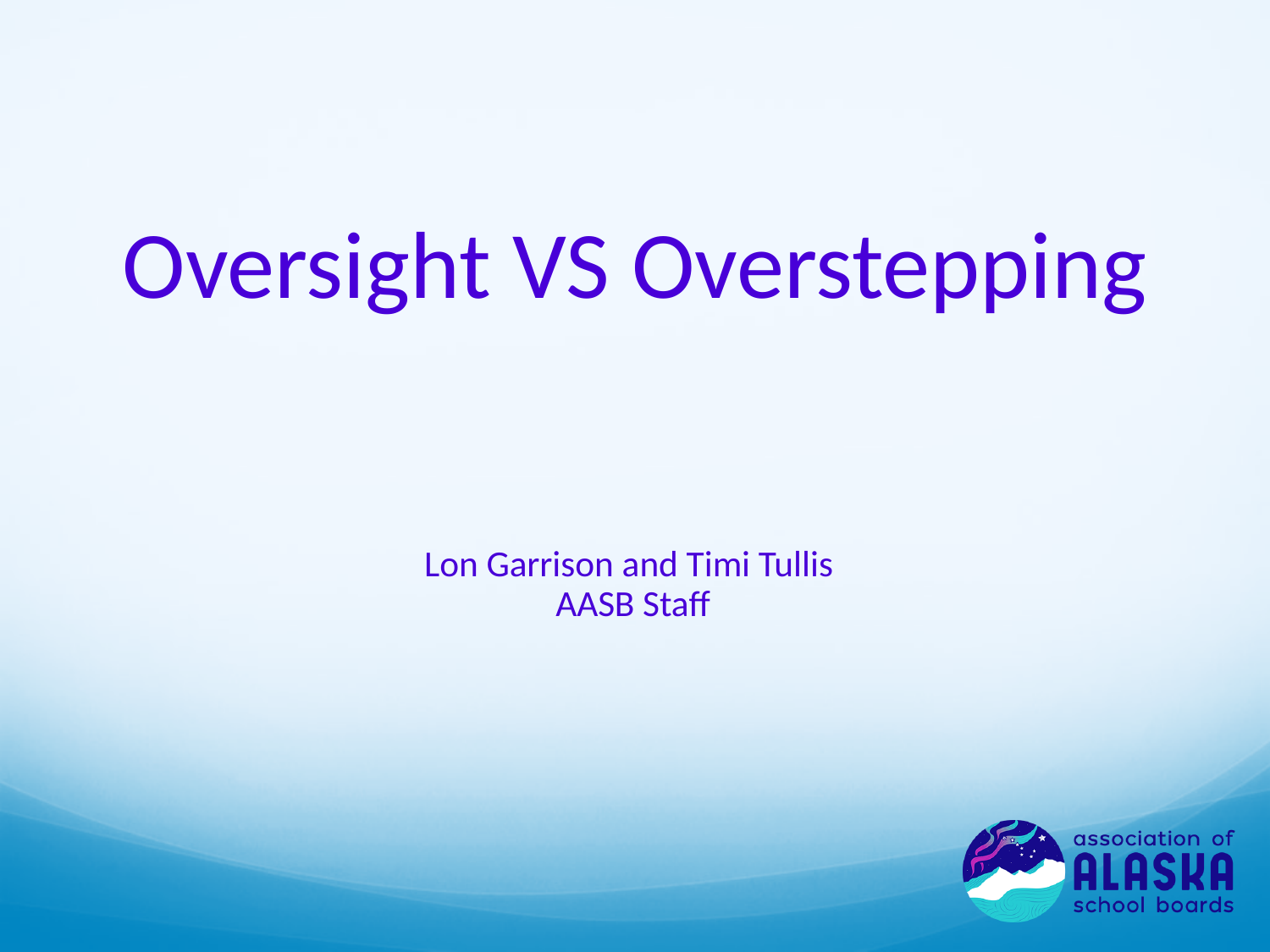

# Oversight VS Overstepping

Lon Garrison and Timi Tullis
AASB Staff